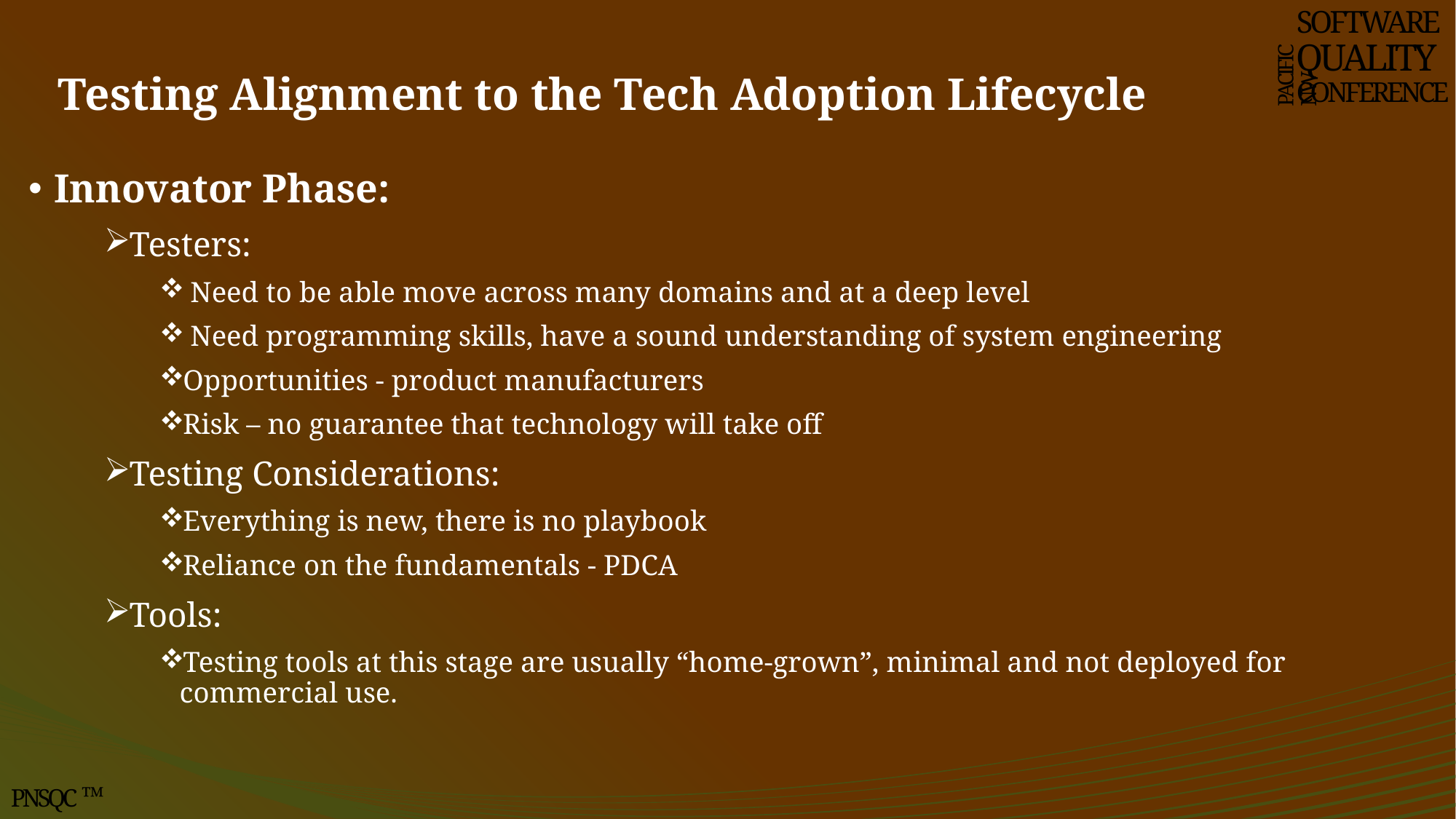

SOFTWARE
QUALITY
CONFERENCE
# Testing Alignment to the Tech Adoption Lifecycle
PACIFIC   NW
Innovator Phase:
Testers:
 Need to be able move across many domains and at a deep level
 Need programming skills, have a sound understanding of system engineering
Opportunities - product manufacturers
Risk – no guarantee that technology will take off
Testing Considerations:
Everything is new, there is no playbook
Reliance on the fundamentals - PDCA
Tools:
Testing tools at this stage are usually “home-grown”, minimal and not deployed for commercial use.
PNSQC ™